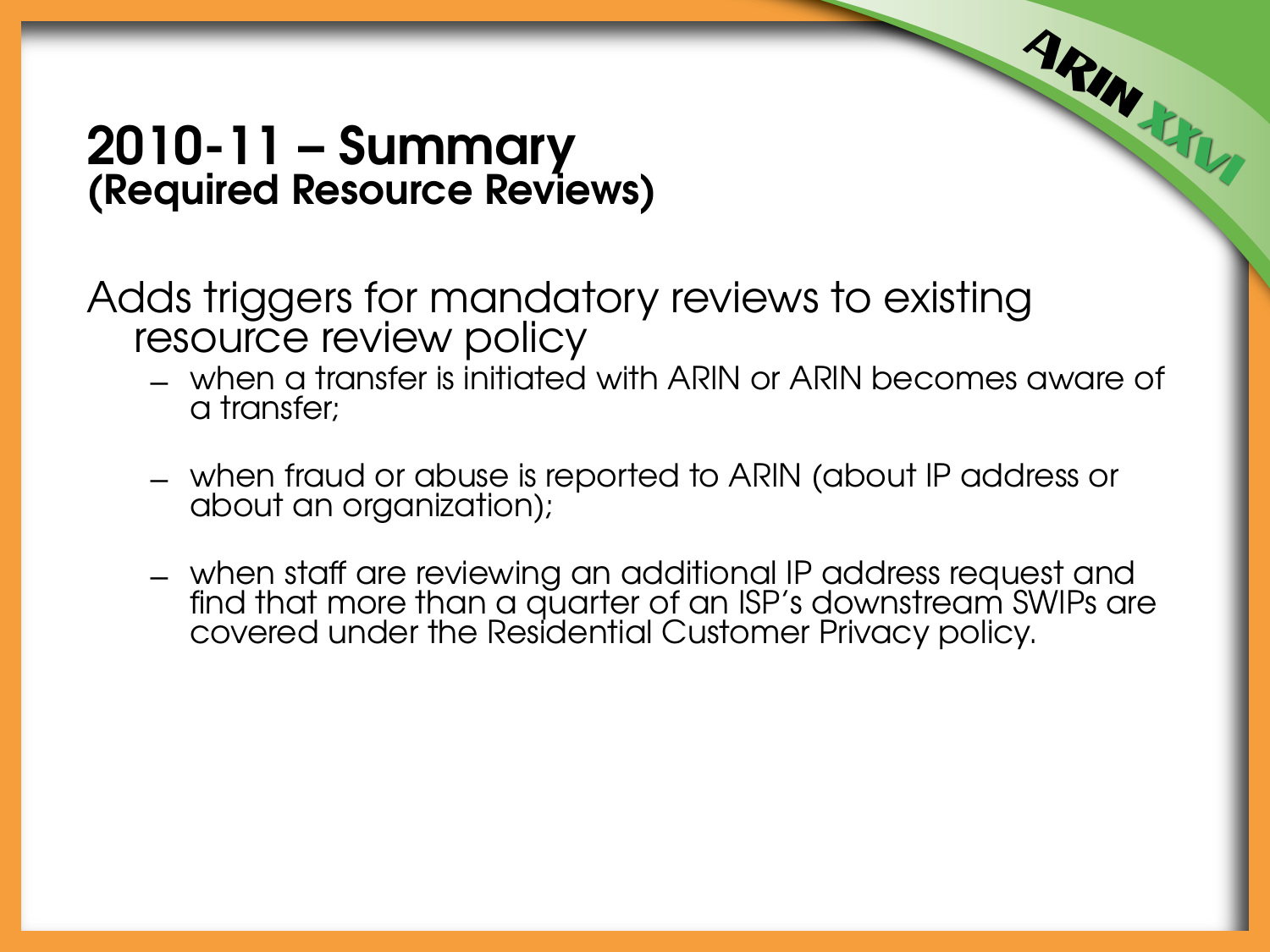

2010-11 – Summary
(Required Resource Reviews)
Adds triggers for mandatory reviews to existing resource review policy
when a transfer is initiated with ARIN or ARIN becomes aware of a transfer;
when fraud or abuse is reported to ARIN (about IP address or about an organization);
when staff are reviewing an additional IP address request and find that more than a quarter of an ISP’s downstream SWIPs are covered under the Residential Customer Privacy policy.